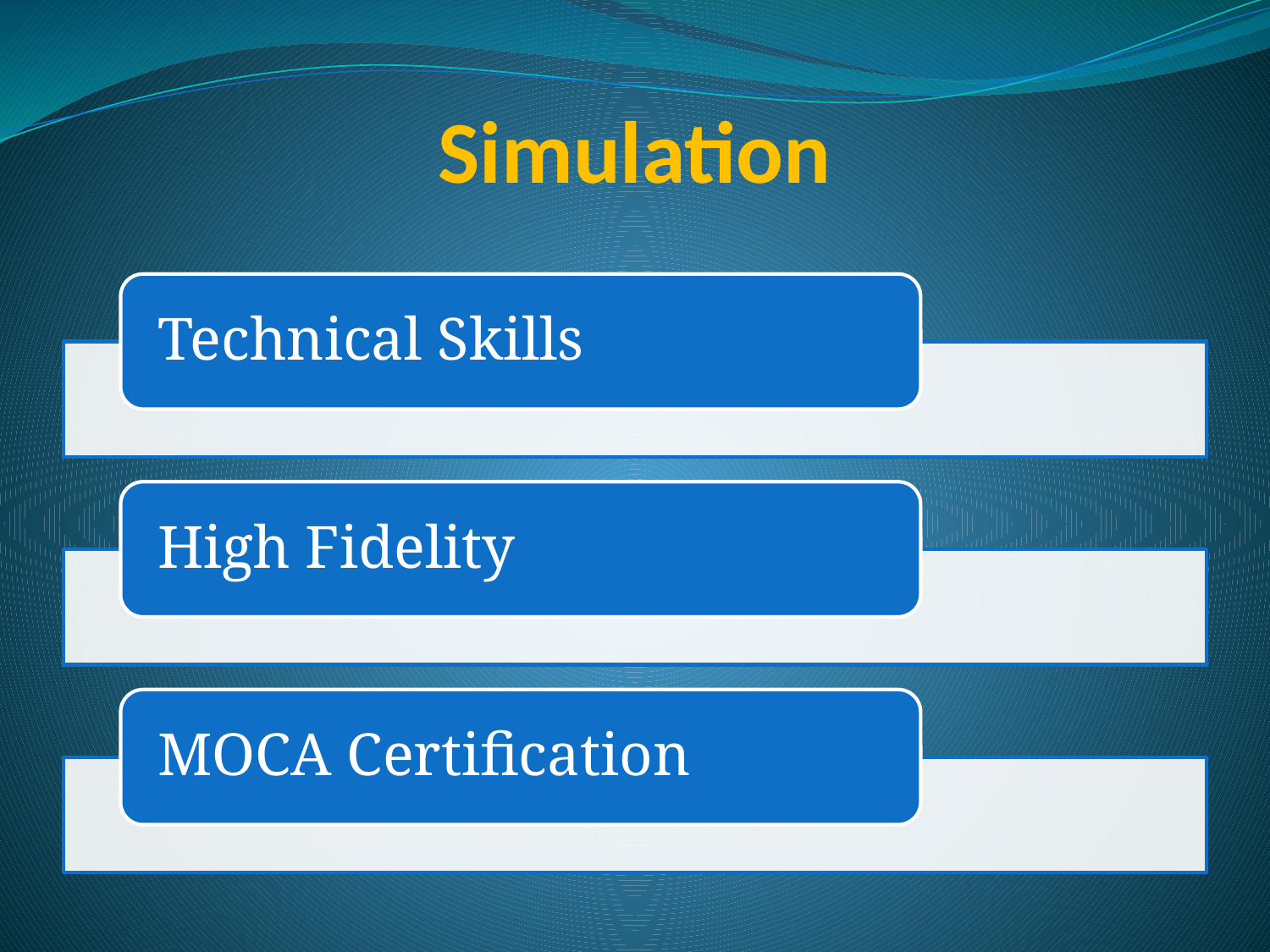

# Simulation
Technical Skills
High Fidelity
MOCA Certification